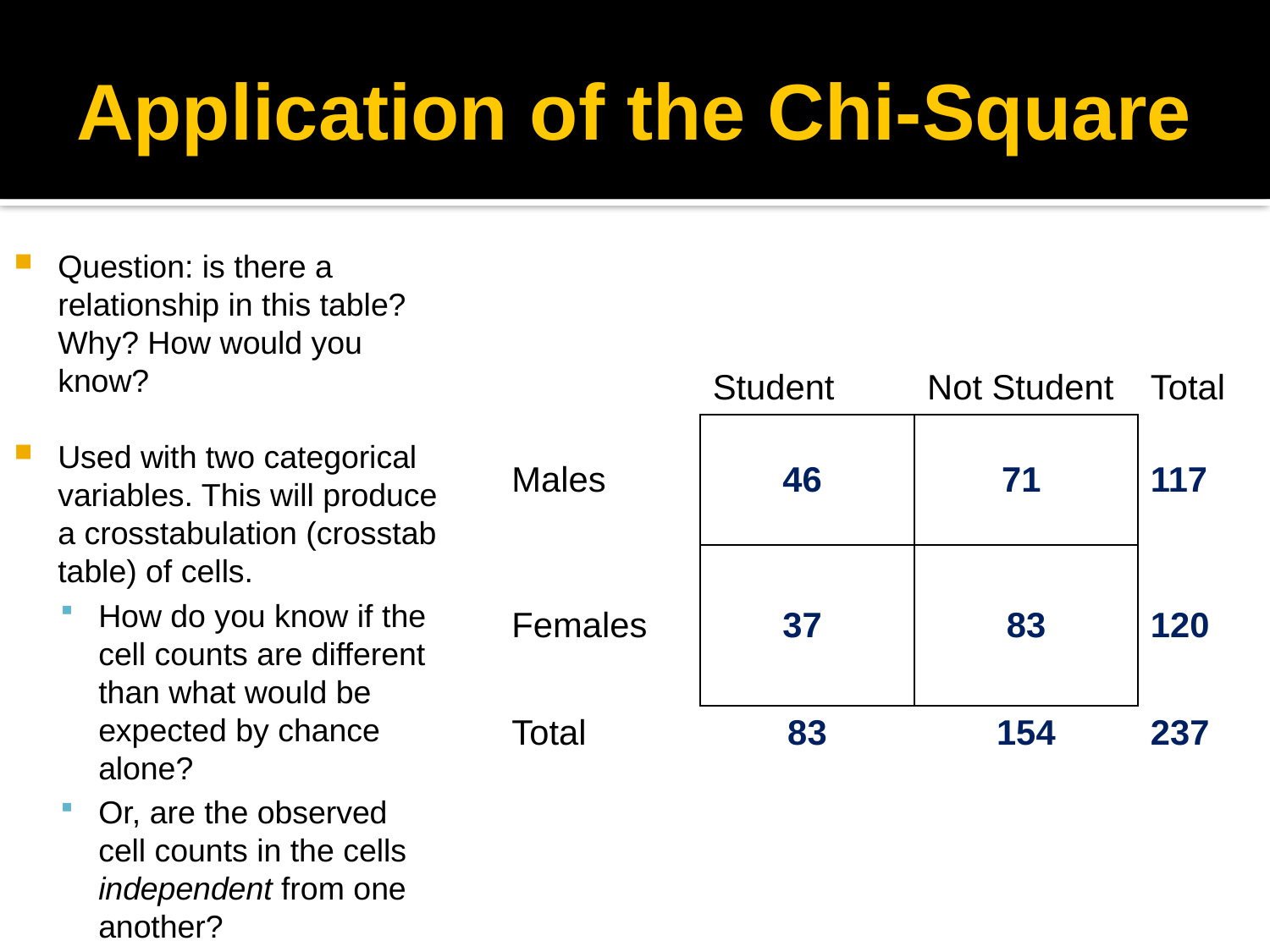

# Application of the Chi-Square

Question: is there a relationship in this table? Why? How would you know?

Used with two categorical variables. This will produce a crosstabulation (crosstab table) of cells.
How do you know if the cell counts are different than what would be expected by chance alone?
Or, are the observed cell counts in the cells independent from one another?

|  | Student | Not Student | Total |
| --- | --- | --- | --- |
| Males | 46 | 71 | 117 |
| Females | 37 | 83 | 120 |
| Total | 83 | 154 | 237 |